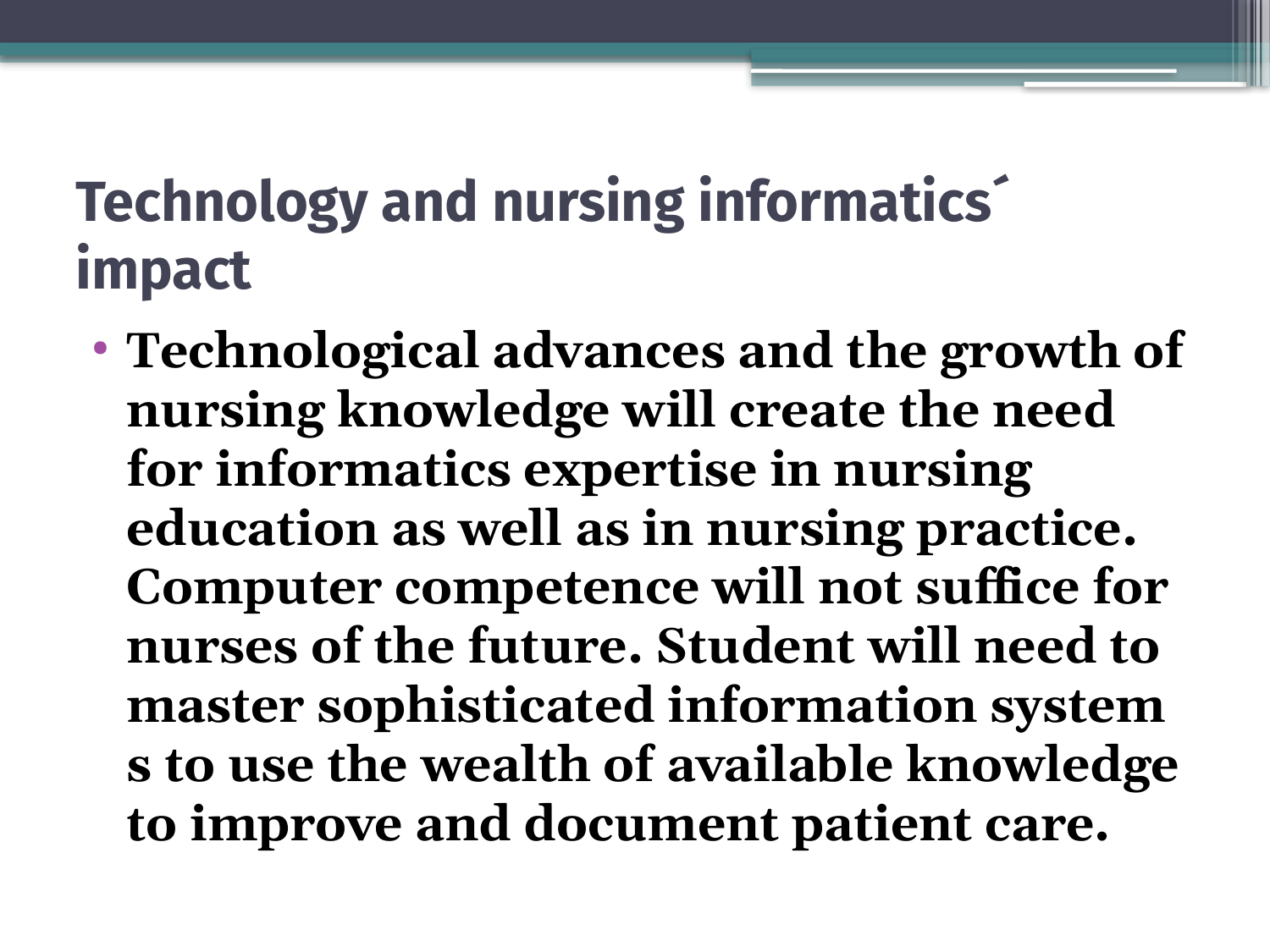

# Technology and nursing informatics´ impact
Technological advances and the growth of nursing knowledge will create the need for informatics expertise in nursing education as well as in nursing practice. Computer competence will not suffice for nurses of the future. Student will need to master sophisticated information system s to use the wealth of available knowledge to improve and document patient care.